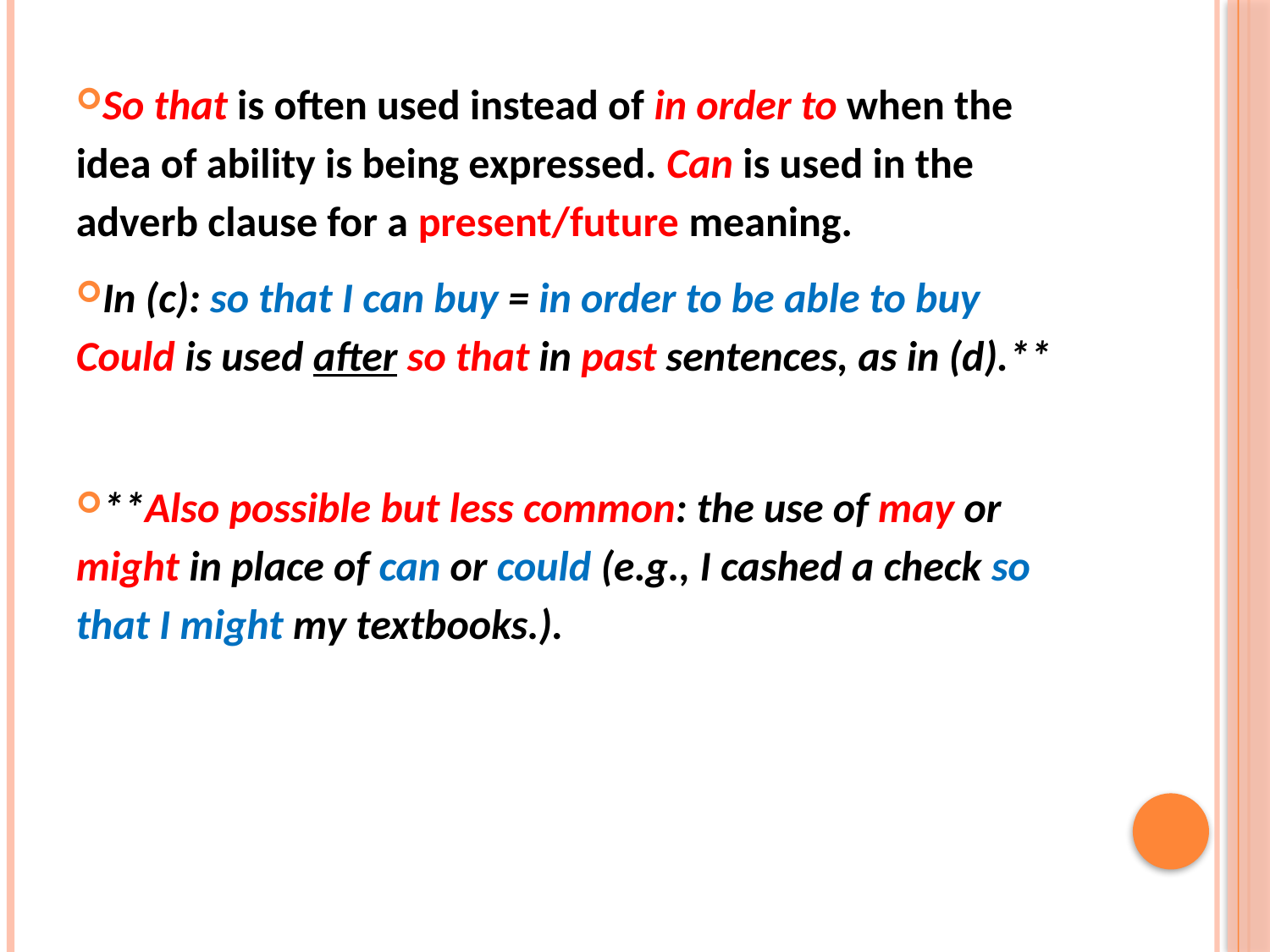

So that is often used instead of in order to when the idea of ability is being expressed. Can is used in the adverb clause for a present/future meaning.
In (c): so that I can buy = in order to be able to buy Could is used after so that in past sentences, as in (d).**

**Also possible but less common: the use of may or might in place of can or could (e.g., I cashed a check so that I might my textbooks.).